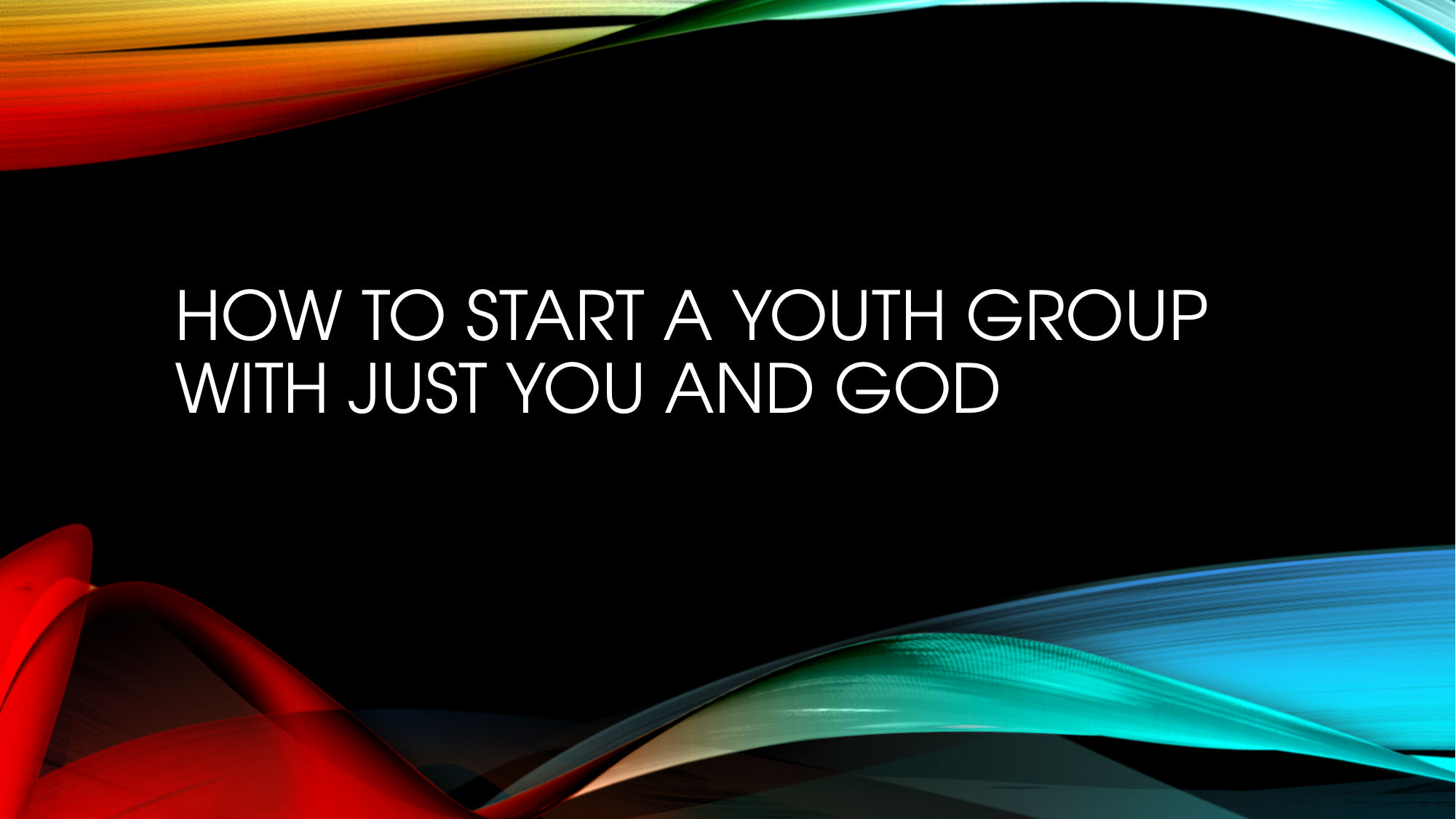

# How to Start a Youth Group With Just You and God